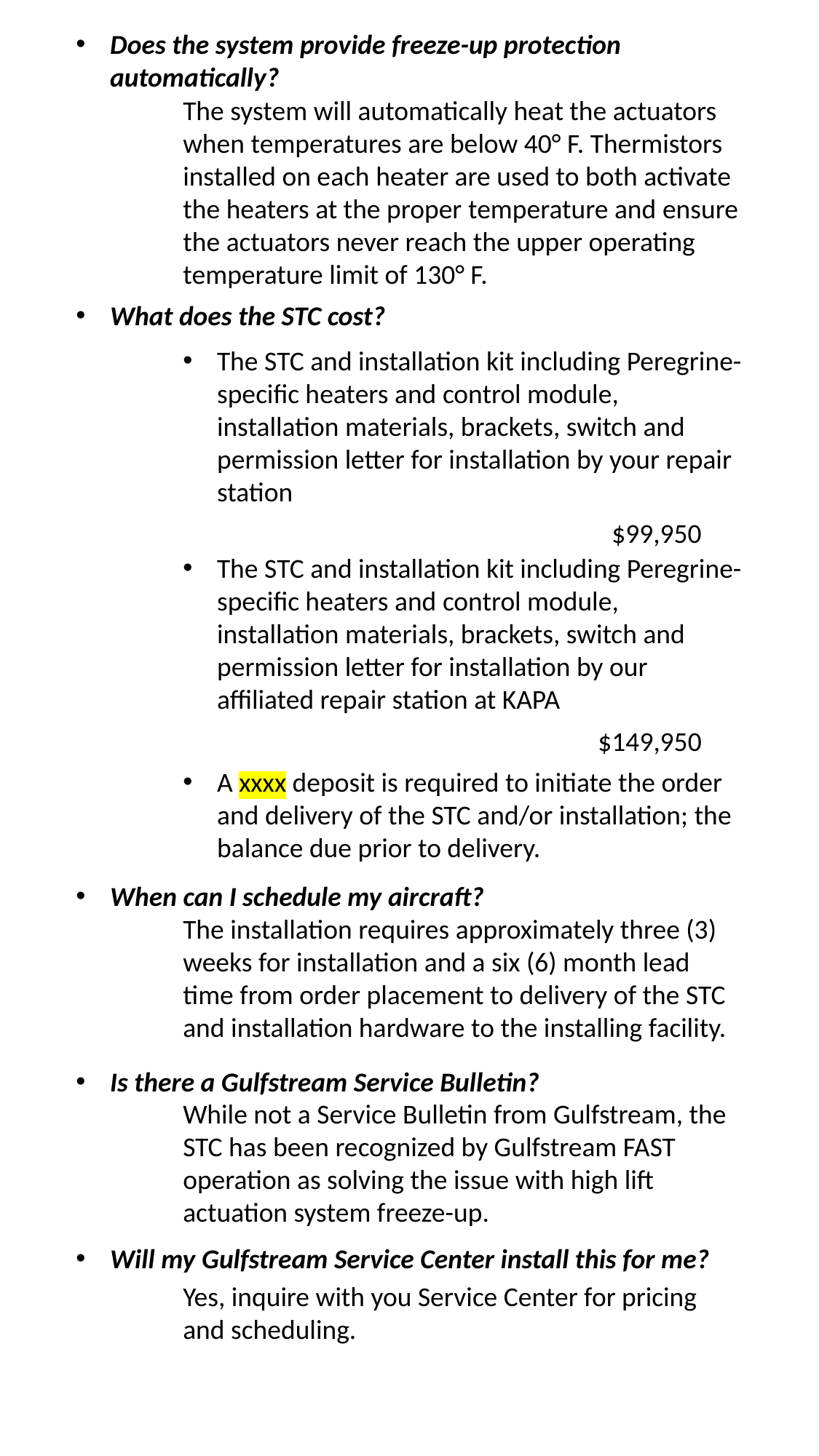

Does the system provide freeze-up protection automatically?
The system will automatically heat the actuators when temperatures are below 40° F. Thermistors installed on each heater are used to both activate the heaters at the proper temperature and ensure the actuators never reach the upper operating temperature limit of 130° F.
What does the STC cost?
The STC and installation kit including Peregrine-specific heaters and control module, installation materials, brackets, switch and permission letter for installation by your repair station
	$99,950
The STC and installation kit including Peregrine-specific heaters and control module, installation materials, brackets, switch and permission letter for installation by our affiliated repair station at KAPA
	$149,950
A xxxx deposit is required to initiate the order and delivery of the STC and/or installation; the balance due prior to delivery.
When can I schedule my aircraft?
The installation requires approximately three (3) weeks for installation and a six (6) month lead time from order placement to delivery of the STC and installation hardware to the installing facility.
Is there a Gulfstream Service Bulletin?
While not a Service Bulletin from Gulfstream, the STC has been recognized by Gulfstream FAST operation as solving the issue with high lift actuation system freeze-up.
Will my Gulfstream Service Center install this for me?
Yes, inquire with you Service Center for pricing and scheduling.